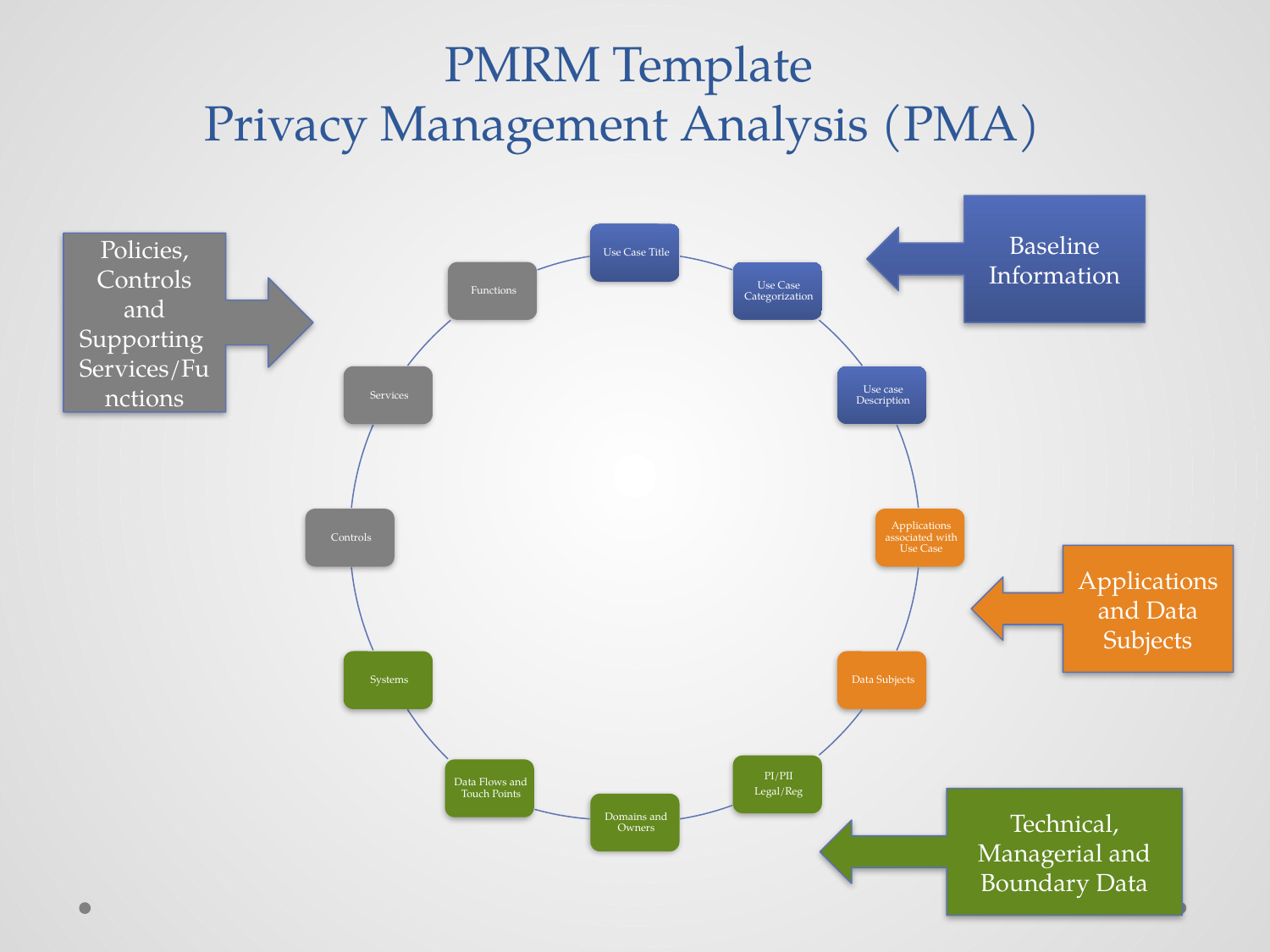

# PMRM Template Privacy Management Analysis (PMA)
Baseline Information
Use Case Title
Use Case Categorization
Use case Description
Applications associated with Use Case
Data Subjects
PI/PII
Legal/Reg
Domains and Owners
Data Flows and Touch Points
Systems
Controls
Services
Functions
Policies, Controls and Supporting  Services/Functions
Applications and Data Subjects
Technical, Managerial and Boundary Data